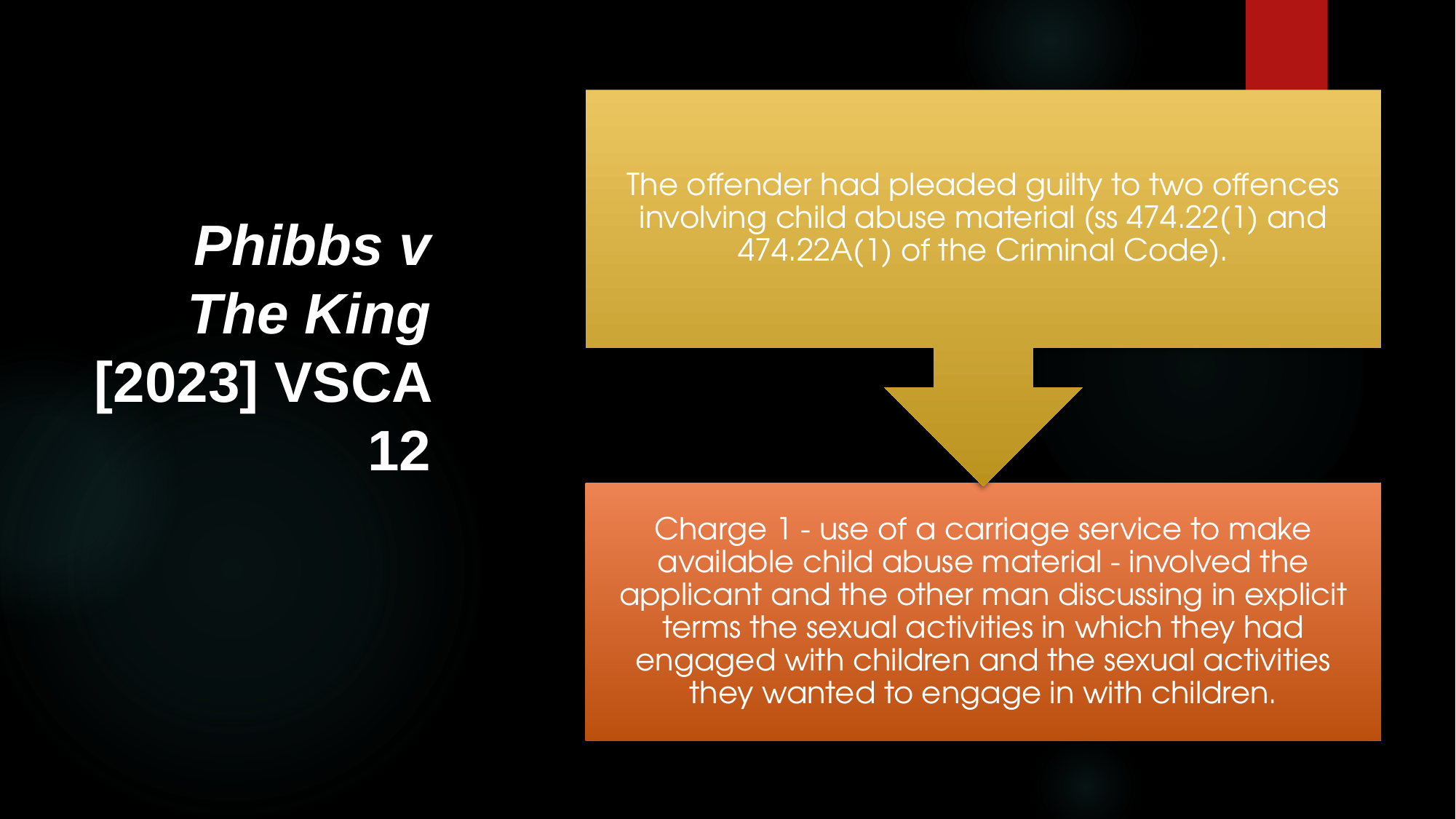

Charge 1 - use of a carriage service to make available child abuse material - involved the applicant and the other man discussing in explicit terms the sexual activities in which they had engaged with children and the sexual activities they wanted to engage in with children.
The offender had pleaded guilty to two offences involving child abuse material (ss 474.22(1) and 474.22A(1) of the Criminal Code).
# Phibbs v The King [2023] VSCA 12